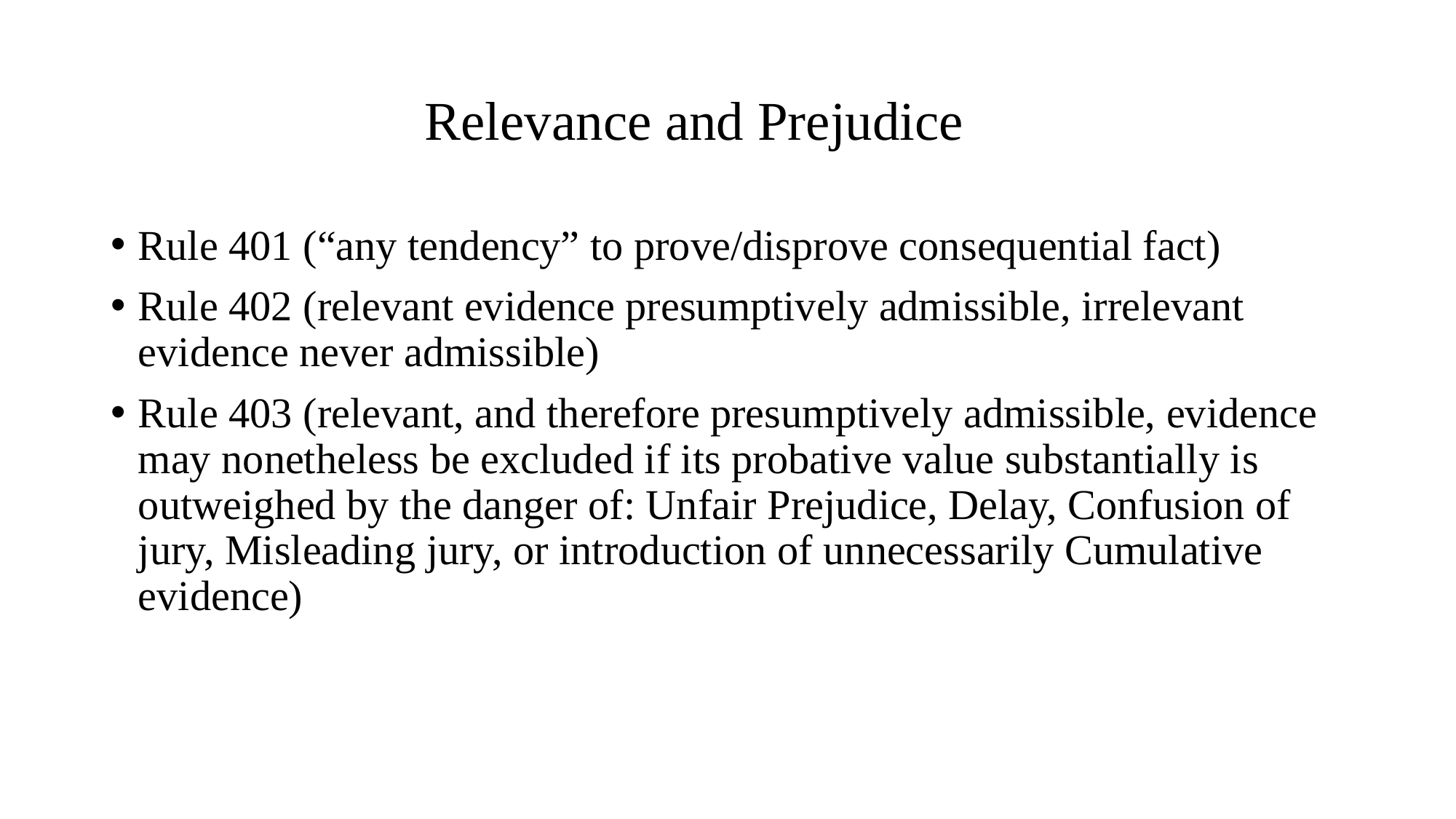

# Relevance and Prejudice
Rule 401 (“any tendency” to prove/disprove consequential fact)
Rule 402 (relevant evidence presumptively admissible, irrelevant evidence never admissible)
Rule 403 (relevant, and therefore presumptively admissible, evidence may nonetheless be excluded if its probative value substantially is outweighed by the danger of: Unfair Prejudice, Delay, Confusion of jury, Misleading jury, or introduction of unnecessarily Cumulative evidence)